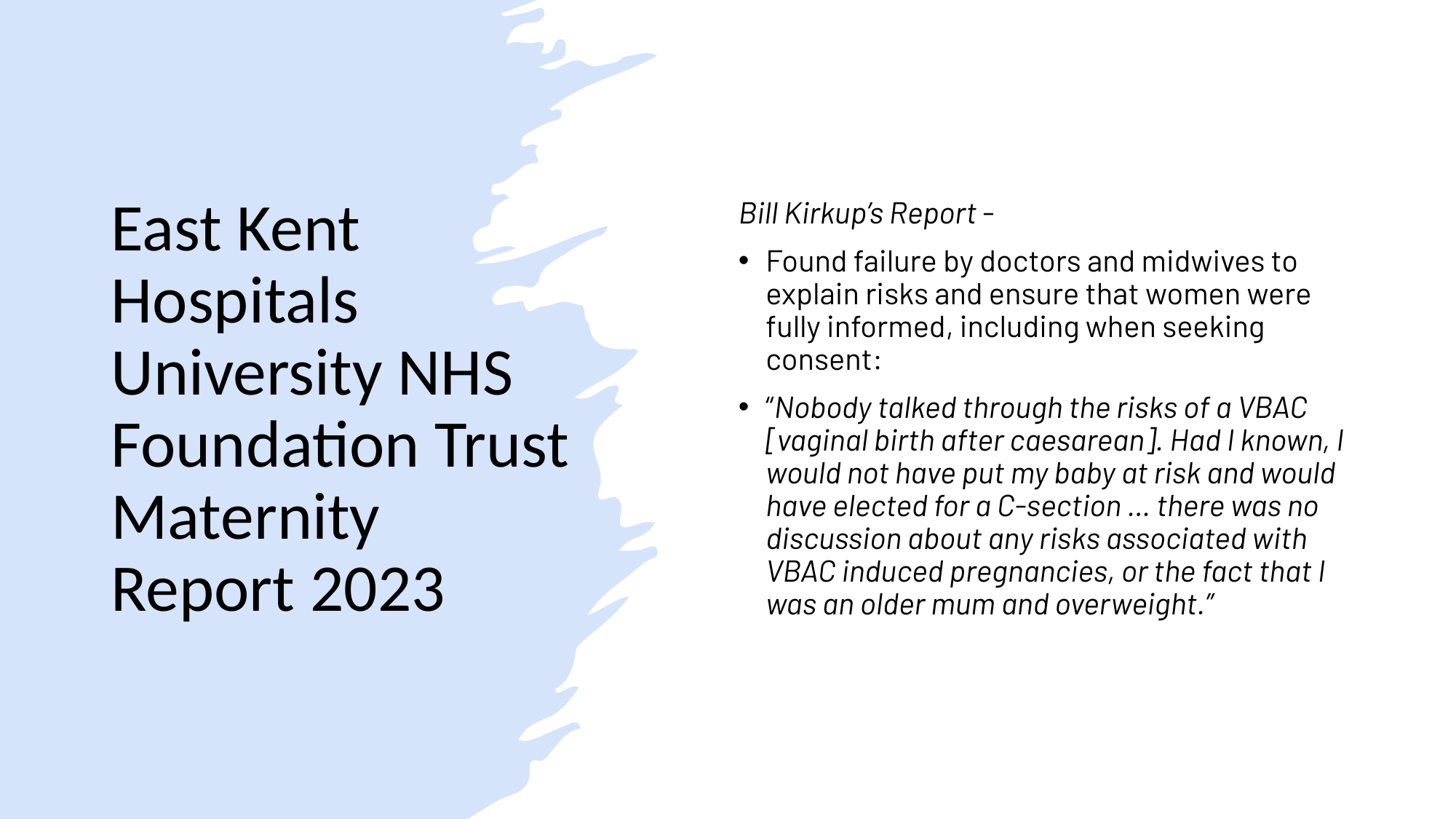

# East Kent Hospitals University NHS Foundation Trust Maternity Report 2023
Bill Kirkup’s Report -
Found failure by doctors and midwives to explain risks and ensure that women were fully informed, including when seeking consent:
“Nobody talked through the risks of a VBAC [vaginal birth after caesarean]. Had I known, I would not have put my baby at risk and would have elected for a C-section … there was no discussion about any risks associated with VBAC induced pregnancies, or the fact that I was an older mum and overweight.”